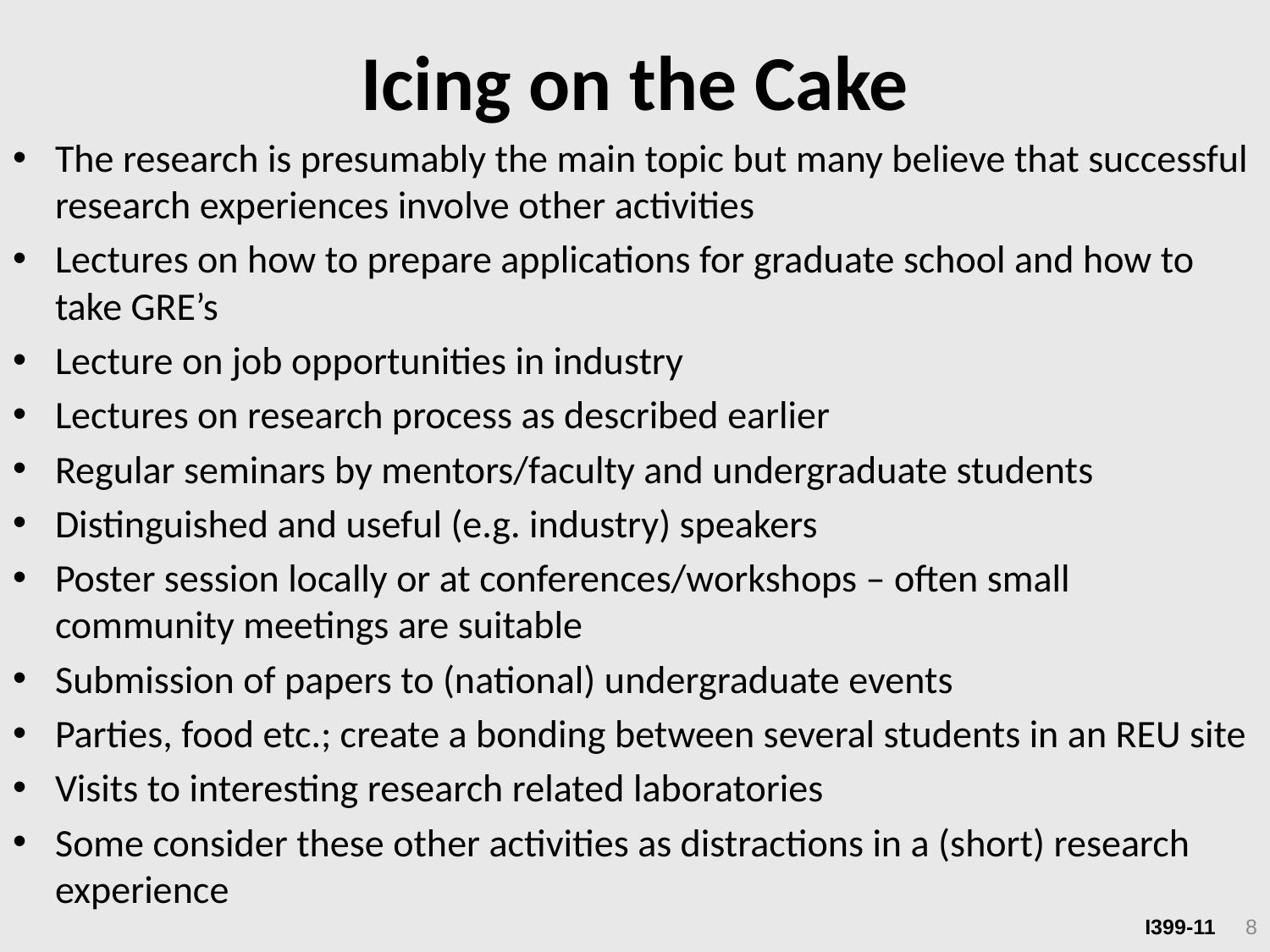

# Icing on the Cake
The research is presumably the main topic but many believe that successful research experiences involve other activities
Lectures on how to prepare applications for graduate school and how to take GRE’s
Lecture on job opportunities in industry
Lectures on research process as described earlier
Regular seminars by mentors/faculty and undergraduate students
Distinguished and useful (e.g. industry) speakers
Poster session locally or at conferences/workshops – often small community meetings are suitable
Submission of papers to (national) undergraduate events
Parties, food etc.; create a bonding between several students in an REU site
Visits to interesting research related laboratories
Some consider these other activities as distractions in a (short) research experience